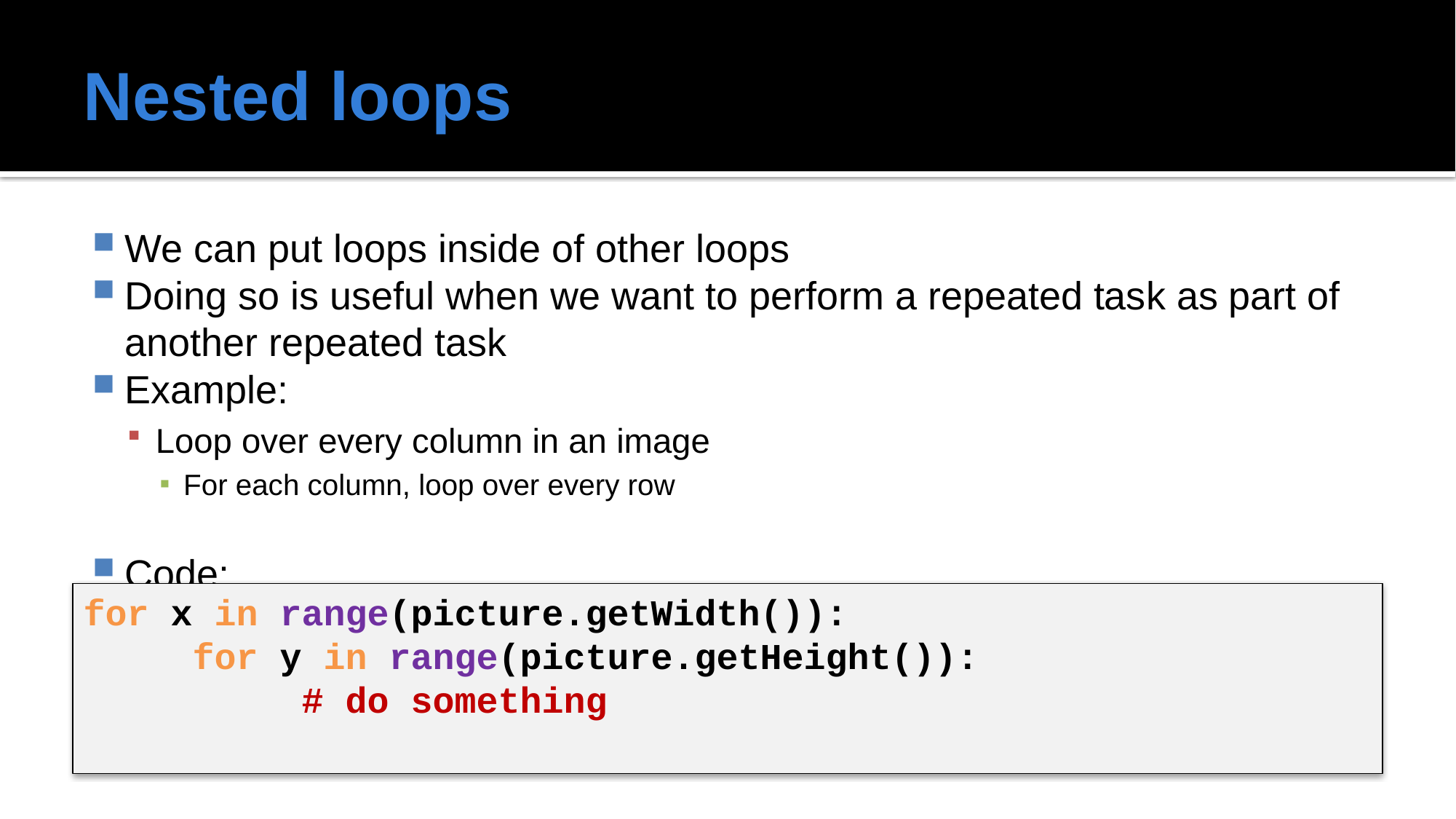

# Nested loops
We can put loops inside of other loops
Doing so is useful when we want to perform a repeated task as part of another repeated task
Example:
Loop over every column in an image
For each column, loop over every row

Code:
for x in range(picture.getWidth()):
	for y in range(picture.getHeight()):
		# do something